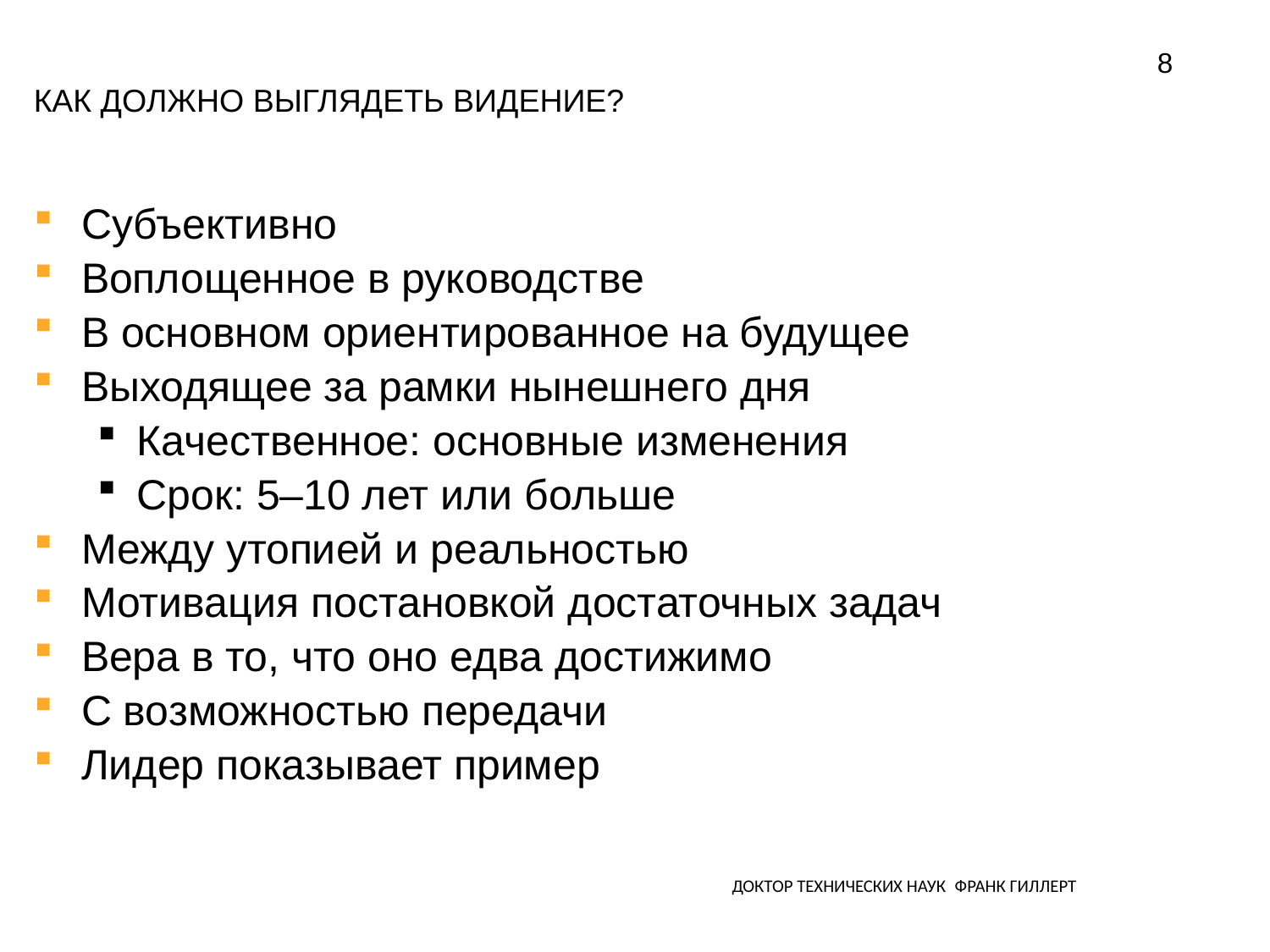

8
# Как должно выглядеть видение?
Субъективно
Воплощенное в руководстве
В основном ориентированное на будущее
Выходящее за рамки нынешнего дня
Качественное: основные изменения
Срок: 5–10 лет или больше
Между утопией и реальностью
Мотивация постановкой достаточных задач
Вера в то, что оно едва достижимо
С возможностью передачи
Лидер показывает пример